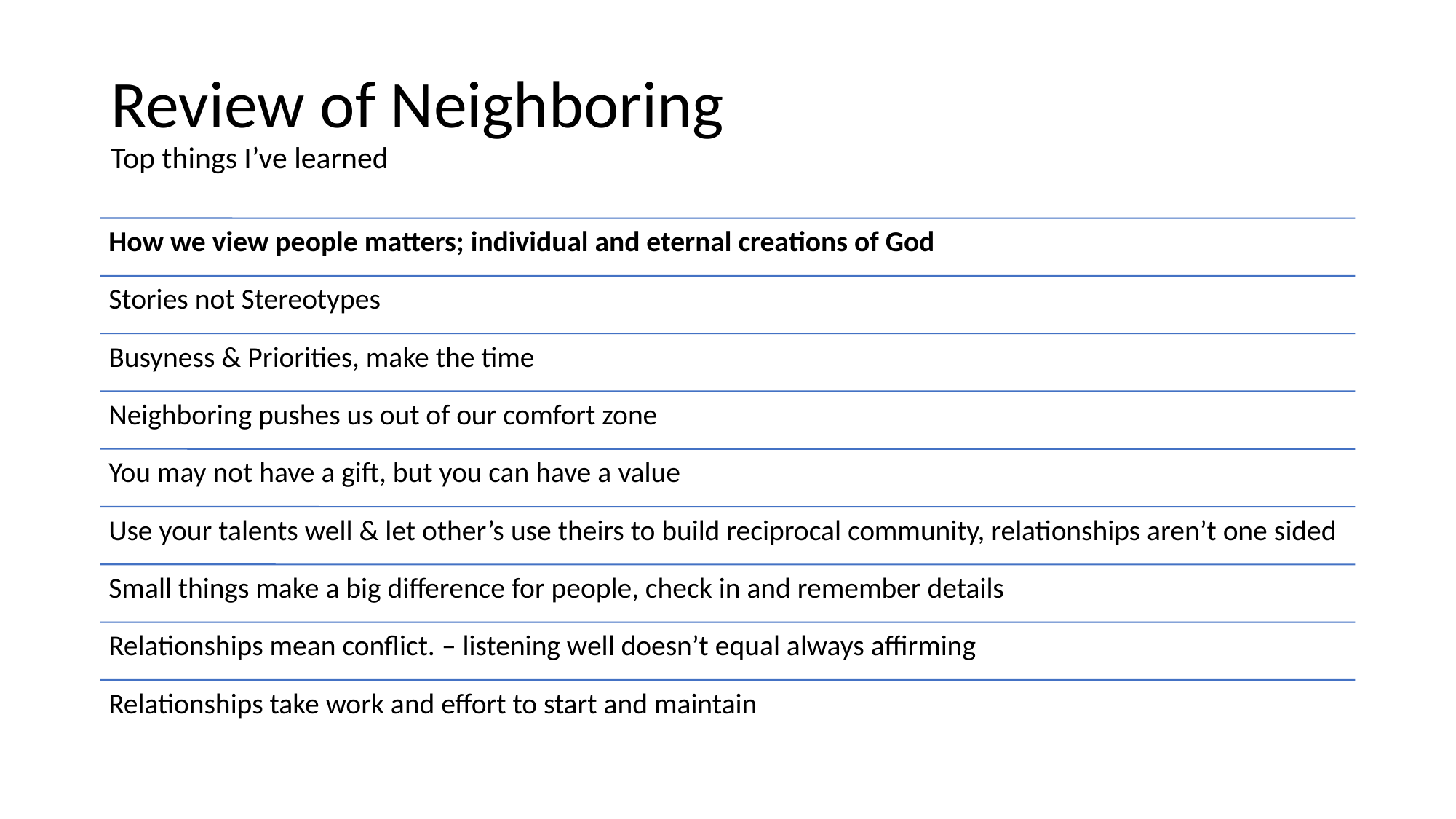

# Review of Neighboring Top things I’ve learned
How we view people matters; individual and eternal creations of God
Stories not Stereotypes
Busyness & Priorities, make the time
Neighboring pushes us out of our comfort zone
You may not have a gift, but you can have a value
Use your talents well & let other’s use theirs to build reciprocal community, relationships aren’t one sided
Small things make a big difference for people, check in and remember details
Relationships mean conflict. – listening well doesn’t equal always affirming
Relationships take work and effort to start and maintain